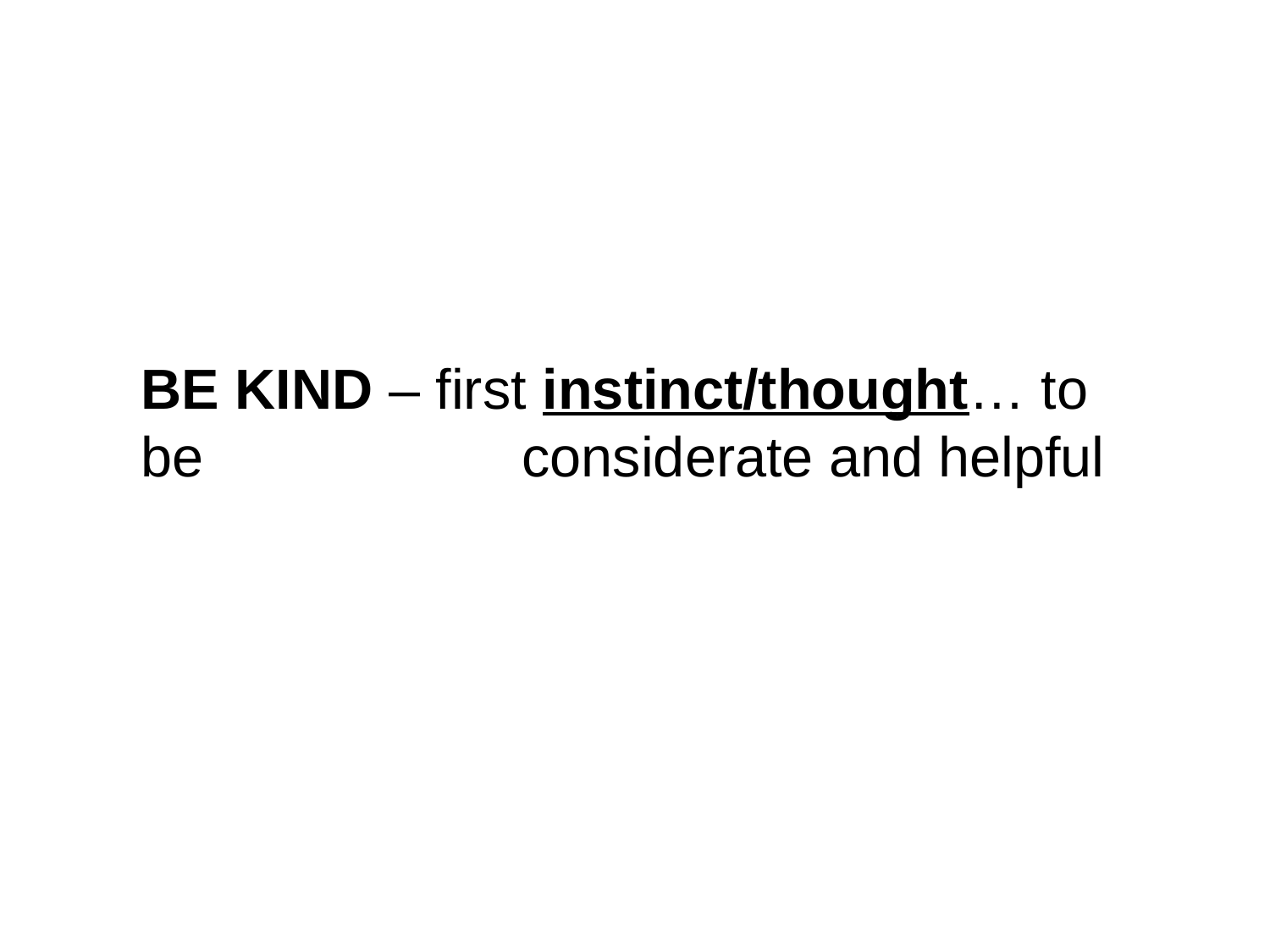

BE KIND – first instinct/thought… to be 			considerate and helpful